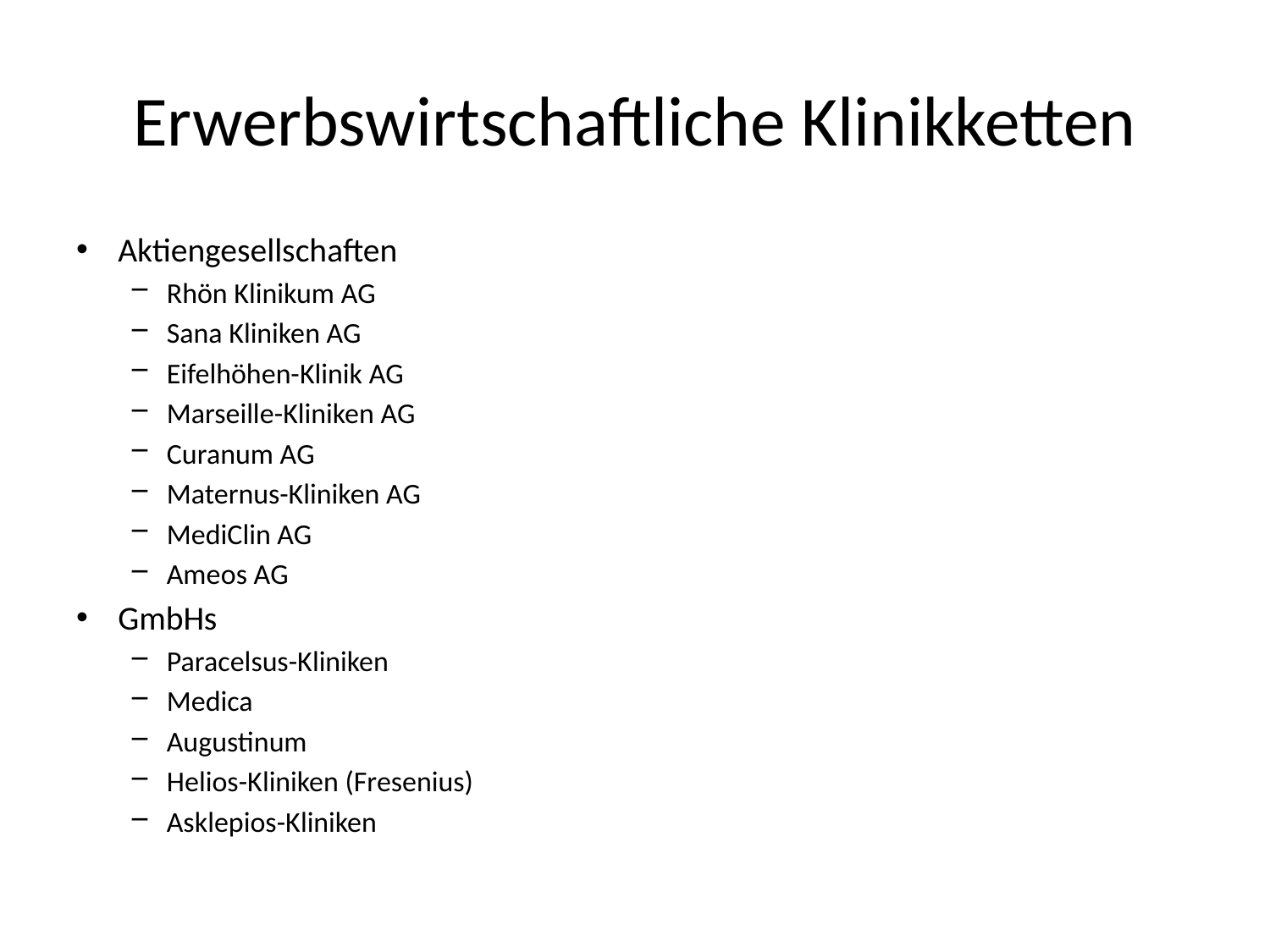

# Erwerbswirtschaftliche Klinikketten
Aktiengesellschaften
Rhön Klinikum AG
Sana Kliniken AG
Eifelhöhen-Klinik AG
Marseille-Kliniken AG
Curanum AG
Maternus-Kliniken AG
MediClin AG
Ameos AG
GmbHs
Paracelsus-Kliniken
Medica
Augustinum
Helios-Kliniken (Fresenius)
Asklepios-Kliniken